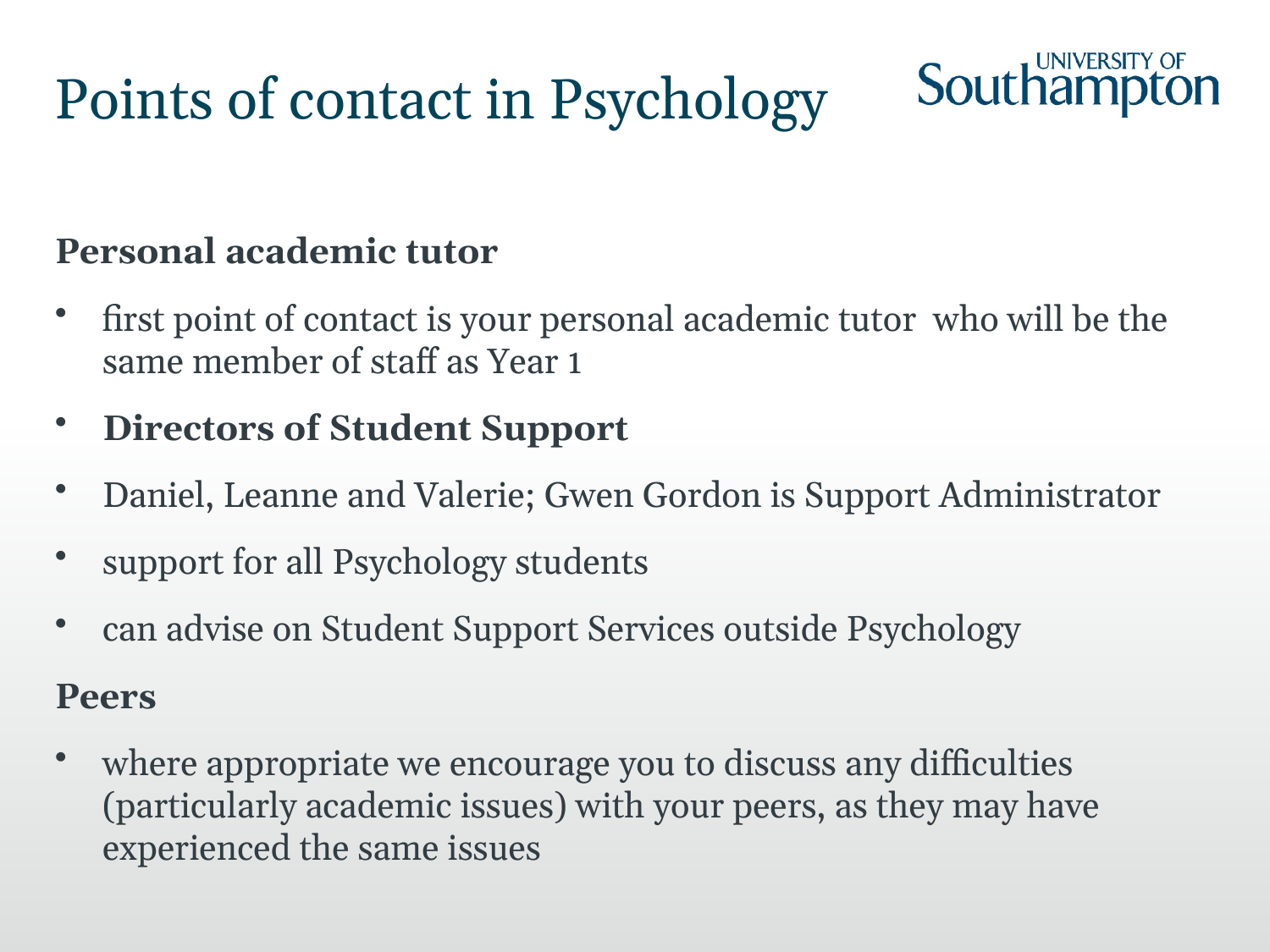

# Points of contact in Psychology
Personal academic tutor
first point of contact is your personal academic tutor  who will be the same member of staff as Year 1
Directors of Student Support
Daniel, Leanne and Valerie; Gwen Gordon is Support Administrator
support for all Psychology students
can advise on Student Support Services outside Psychology
Peers
where appropriate we encourage you to discuss any difficulties (particularly academic issues) with your peers, as they may have experienced the same issues